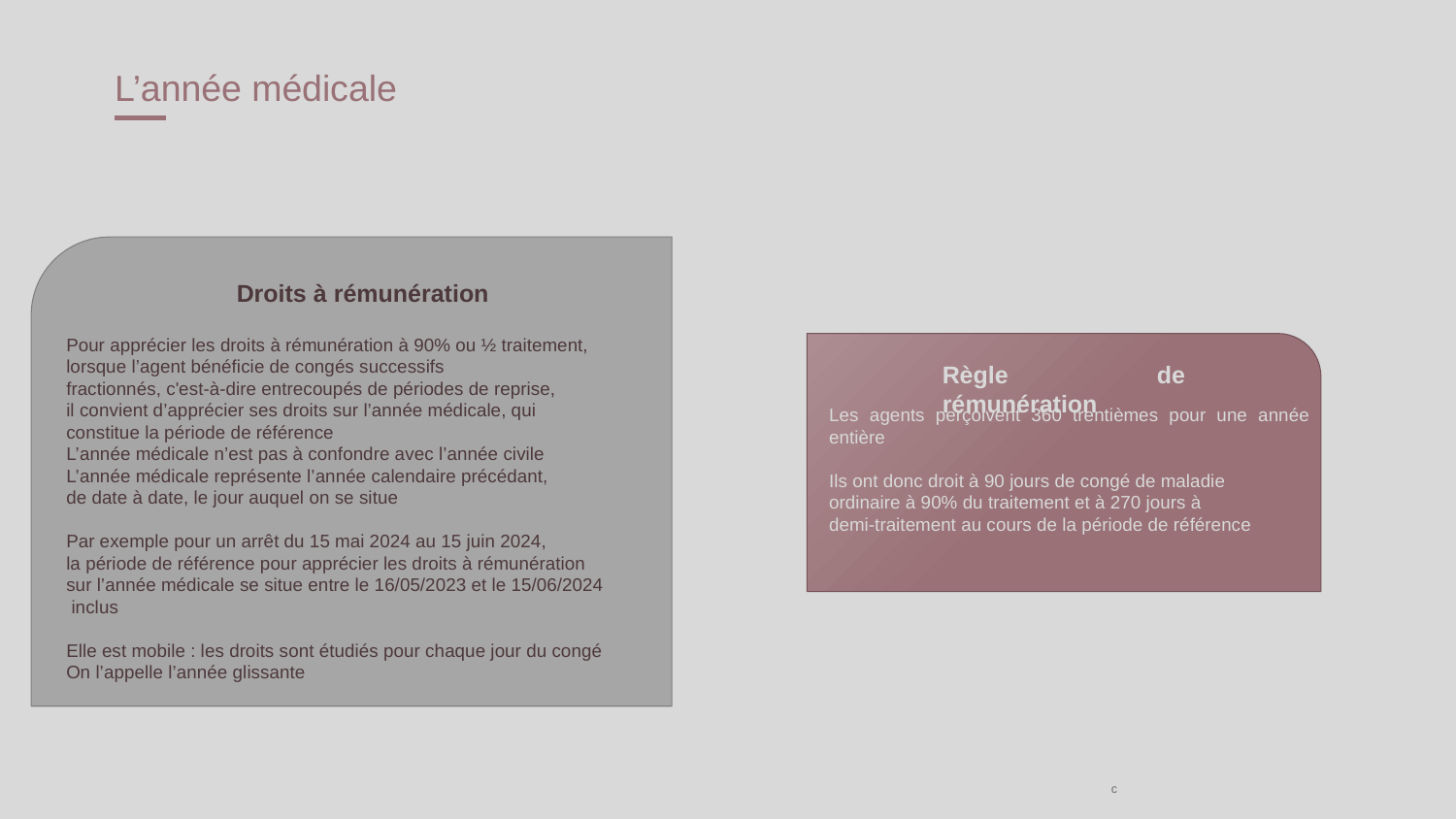

# L’année médicale

Droits à rémunération
Pour apprécier les droits à rémunération à 90% ou ½ traitement,
lorsque l’agent bénéficie de congés successifs
fractionnés, c'est-à-dire entrecoupés de périodes de reprise,
il convient d’apprécier ses droits sur l’année médicale, qui
constitue la période de référence
L’année médicale n’est pas à confondre avec l’année civile
L’année médicale représente l’année calendaire précédant,
de date à date, le jour auquel on se situe

Par exemple pour un arrêt du 15 mai 2024 au 15 juin 2024,
la période de référence pour apprécier les droits à rémunération
sur l’année médicale se situe entre le 16/05/2023 et le 15/06/2024
 inclus

Elle est mobile : les droits sont étudiés pour chaque jour du congé
On l’appelle l’année glissante

Règle de rémunération
Les agents perçoivent 360 trentièmes pour une année entière

Ils ont donc droit à 90 jours de congé de maladie
ordinaire à 90% du traitement et à 270 jours à
demi-traitement au cours de la période de référence